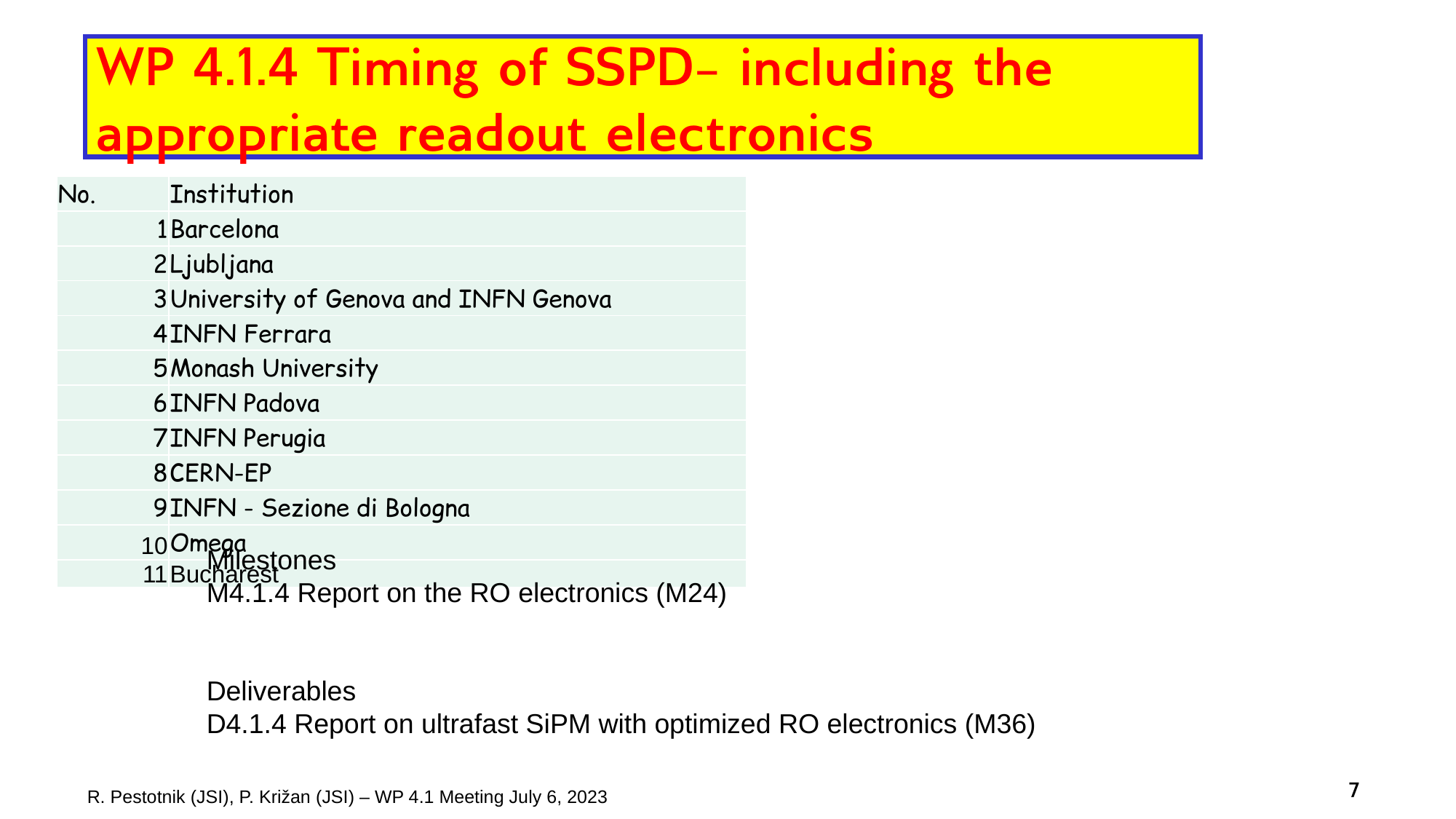

# WP 4.1.4 Timing of SSPD– including the appropriate readout electronics
| No. | Institution |
| --- | --- |
| 1 | Barcelona |
| 2 | Ljubljana |
| 3 | University of Genova and INFN Genova |
| 4 | INFN Ferrara |
| 5 | Monash University |
| 6 | INFN Padova |
| 7 | INFN Perugia |
| 8 | CERN-EP |
| 9 | INFN - Sezione di Bologna |
| 10 | Omega |
| 11 | Bucharest |
Milestones
M4.1.4 Report on the RO electronics (M24)

Deliverables
D4.1.4 Report on ultrafast SiPM with optimized RO electronics (M36)

R. Pestotnik (JSI), P. Križan (JSI) – WP 4.1 Meeting July 6, 2023